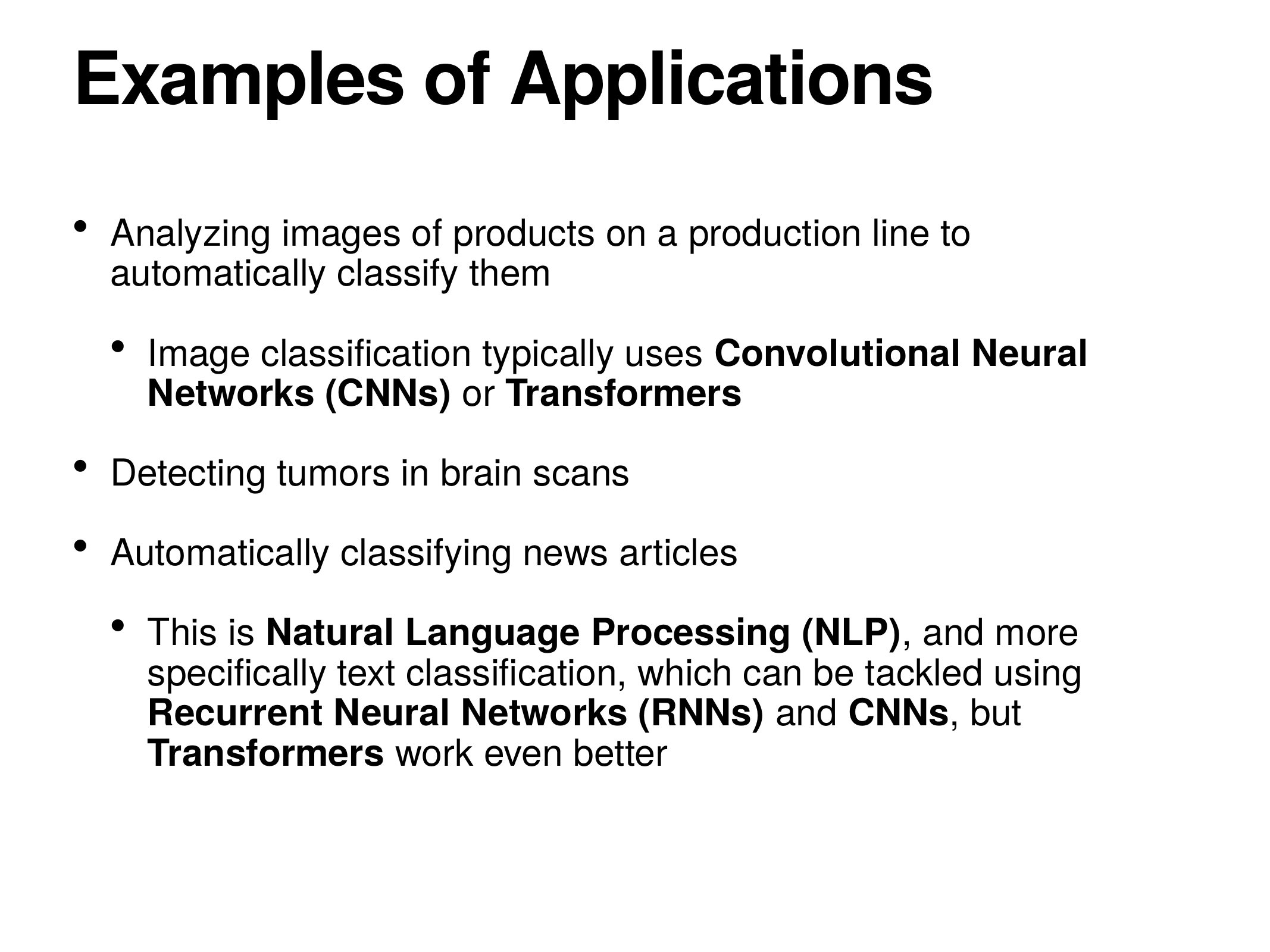

# Examples of Applications
Analyzing images of products on a production line to automatically classify them
Image classification typically uses Convolutional Neural Networks (CNNs) or Transformers
Detecting tumors in brain scans
Automatically classifying news articles
This is Natural Language Processing (NLP), and more specifically text classification, which can be tackled using Recurrent Neural Networks (RNNs) and CNNs, but Transformers work even better